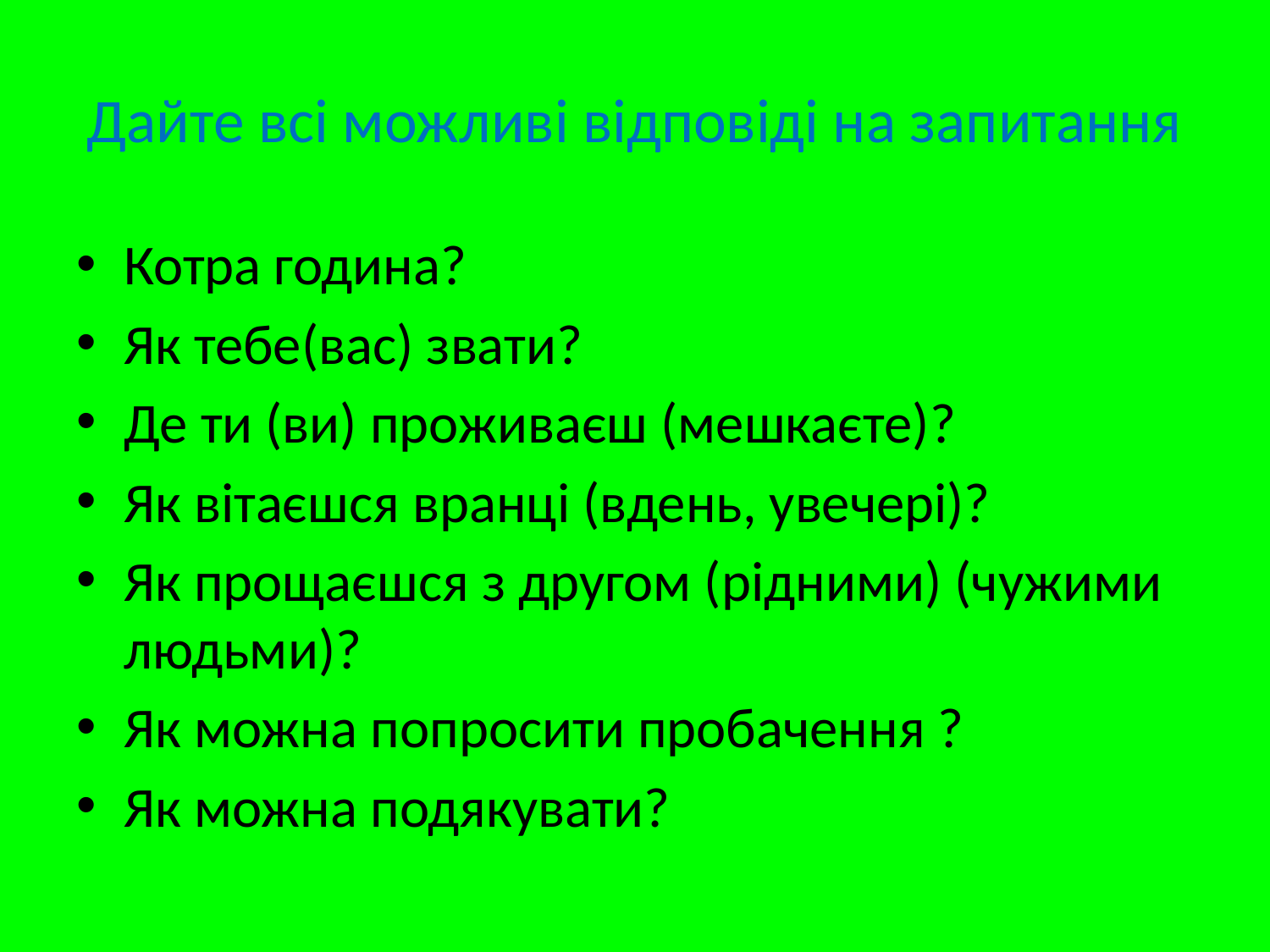

# Дайте всі можливі відповіді на запитання
Котра година?
Як тебе(вас) звати?
Де ти (ви) проживаєш (мешкаєте)?
Як вітаєшся вранці (вдень, увечері)?
Як прощаєшся з другом (рідними) (чужими людьми)?
Як можна попросити пробачення ?
Як можна подякувати?